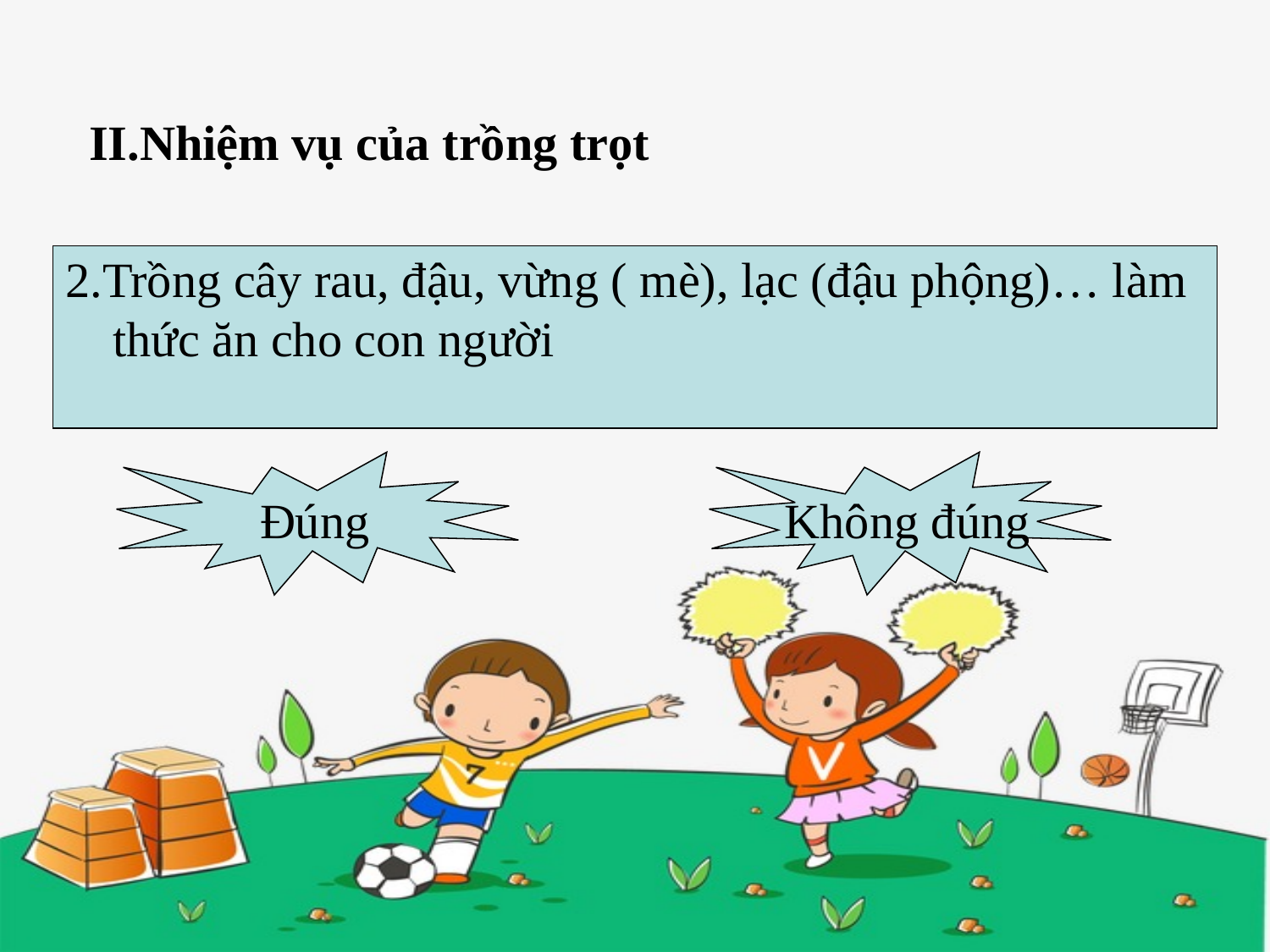

II.Nhiệm vụ của trồng trọt

2.Trồng cây rau, đậu, vừng ( mè), lạc (đậu phộng)… làm thức ăn cho con người

Đúng
Không đúng